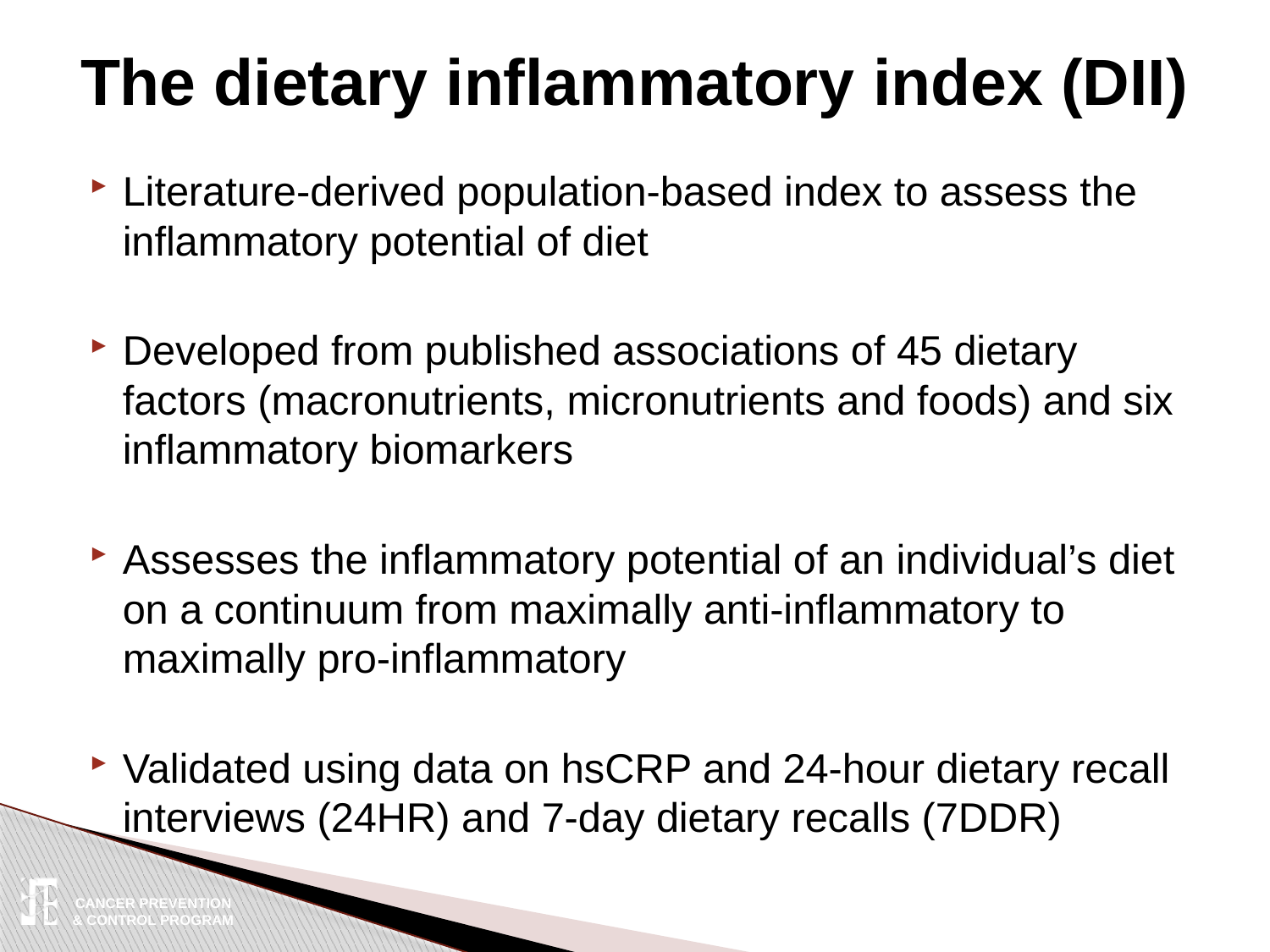

# The dietary inflammatory index (DII)
Literature-derived population-based index to assess the inflammatory potential of diet

Developed from published associations of 45 dietary factors (macronutrients, micronutrients and foods) and six inflammatory biomarkers

Assesses the inflammatory potential of an individual’s diet on a continuum from maximally anti-inflammatory to maximally pro-inflammatory

Validated using data on hsCRP and 24-hour dietary recall interviews (24HR) and 7-day dietary recalls (7DDR)